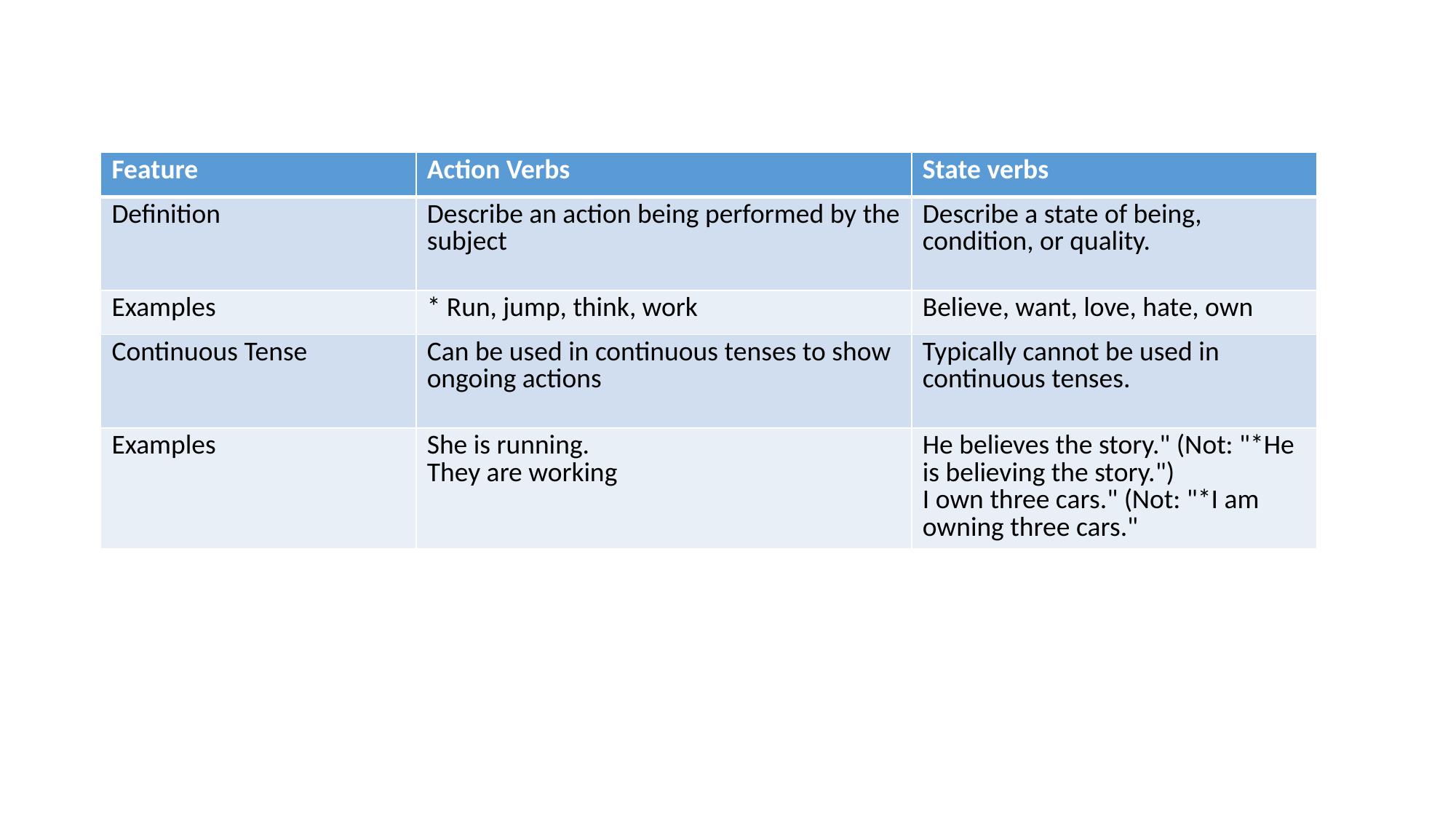

| Feature | Action Verbs | State verbs |
| --- | --- | --- |
| Definition | Describe an action being performed by the subject | Describe a state of being, condition, or quality. |
| Examples | \* Run, jump, think, work | Believe, want, love, hate, own |
| Continuous Tense | Can be used in continuous tenses to show ongoing actions | Typically cannot be used in continuous tenses. |
| Examples | She is running. They are working | He believes the story." (Not: "\*He is believing the story.") I own three cars." (Not: "\*I am owning three cars." |